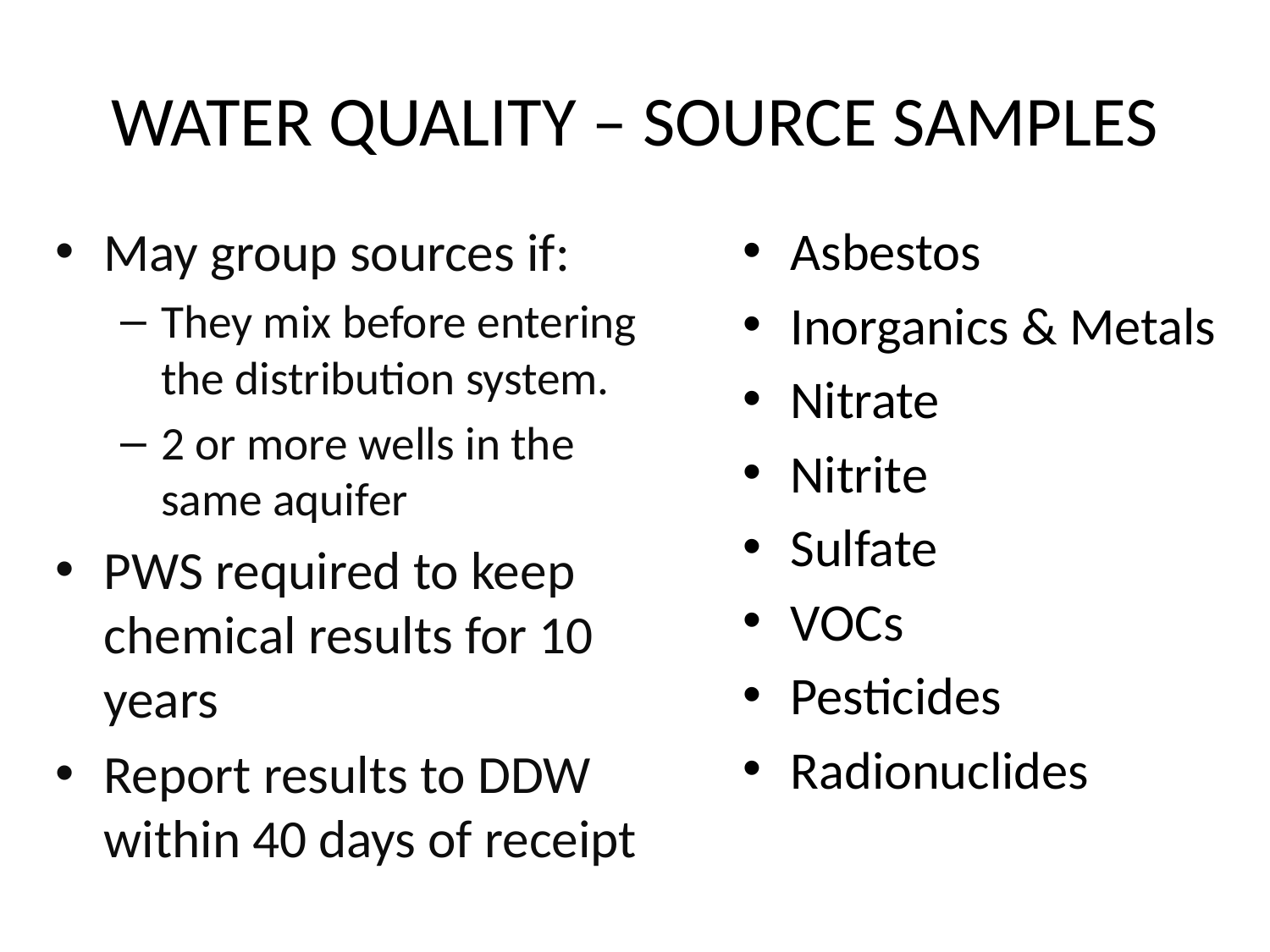

# WATER QUALITY – SOURCE SAMPLES
May group sources if:
They mix before entering the distribution system.
2 or more wells in the same aquifer
PWS required to keep chemical results for 10 years
Report results to DDW within 40 days of receipt
Asbestos
Inorganics & Metals
Nitrate
Nitrite
Sulfate
VOCs
Pesticides
Radionuclides